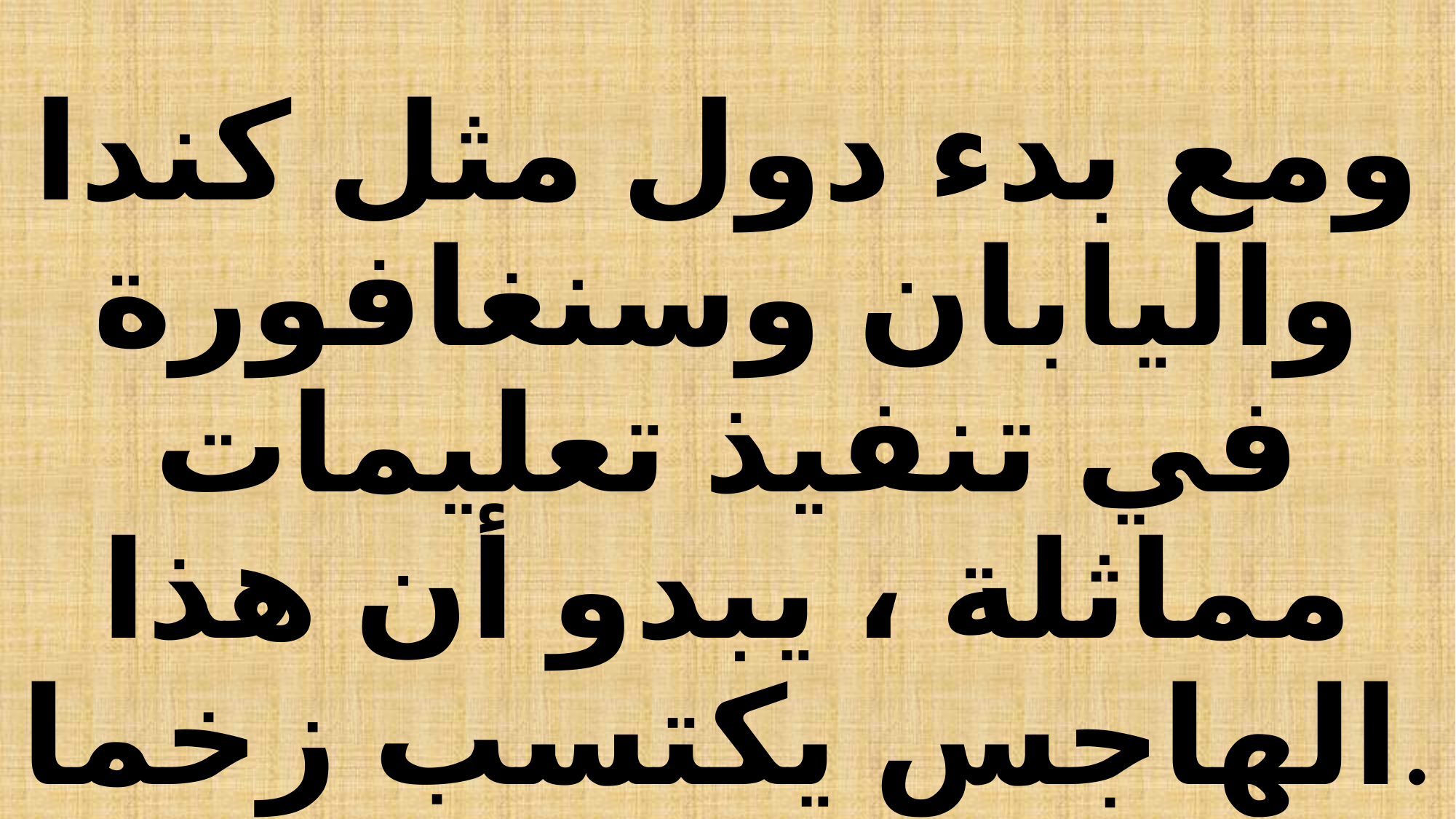

# ومع بدء دول مثل كندا واليابان وسنغافورة في تنفيذ تعليمات مماثلة ، يبدو أن هذا الهاجس يكتسب زخما.